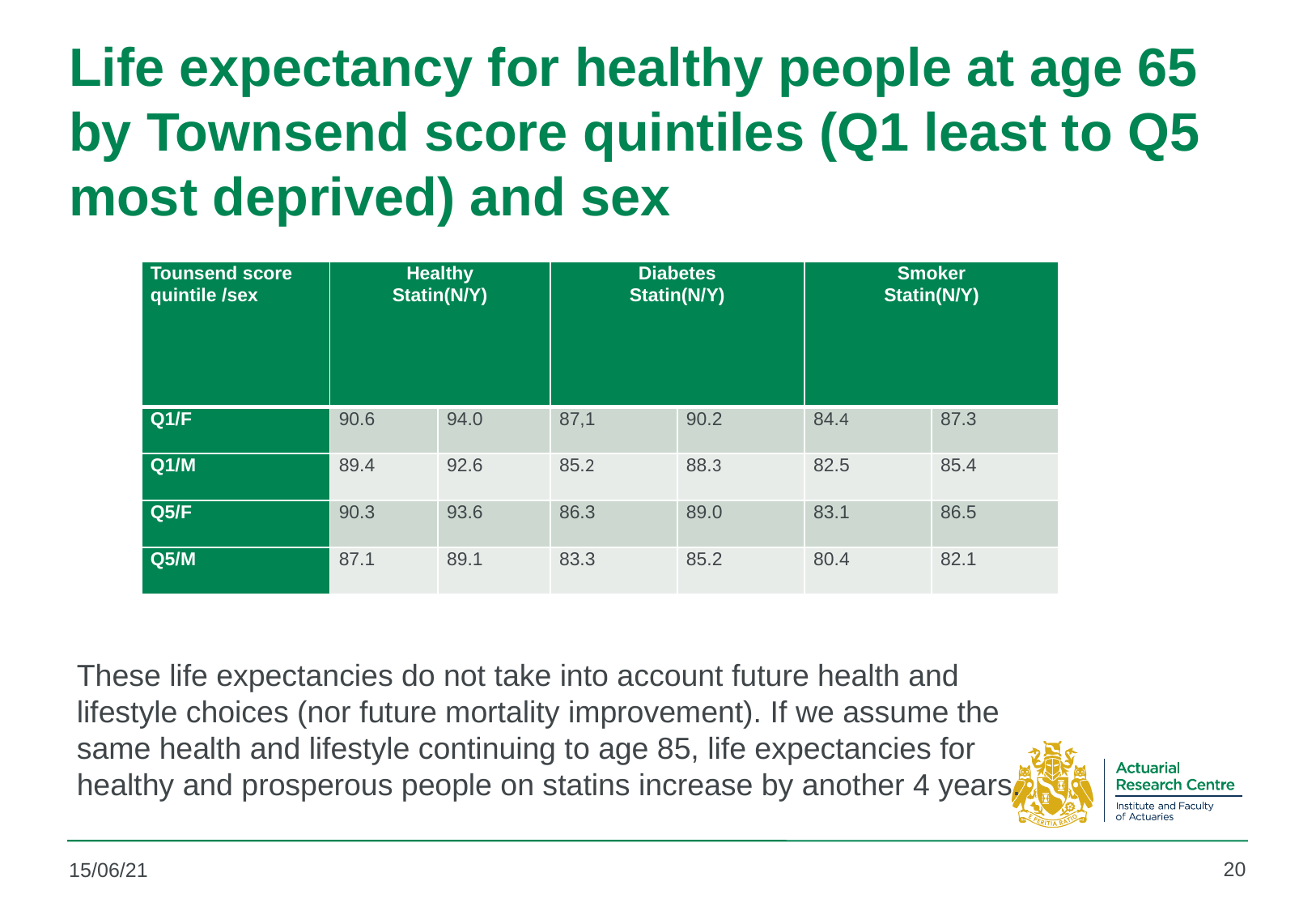

# Life expectancy for healthy people at age 65  by Townsend score quintiles (Q1 least to Q5 most deprived) and sex
| Tounsend score quintile /sex | Healthy Statin(N/Y) |  | Diabetes Statin(N/Y) |  | Smoker Statin(N/Y) |  |
| --- | --- | --- | --- | --- | --- | --- |
| Q1/F | 90.6 | 94.0 | 87,1 | 90.2 | 84.4 | 87.3 |
| Q1/M | 89.4 | 92.6 | 85.2 | 88.3 | 82.5 | 85.4 |
| Q5/F | 90.3 | 93.6 | 86.3 | 89.0 | 83.1 | 86.5 |
| Q5/M | 87.1 | 89.1 | 83.3 | 85.2 | 80.4 | 82.1 |
These life expectancies do not take into account future health and lifestyle choices (nor future mortality improvement). If we assume the same health and lifestyle continuing to age 85, life expectancies for healthy and prosperous people on statins increase by another 4 years.
20
15/06/21